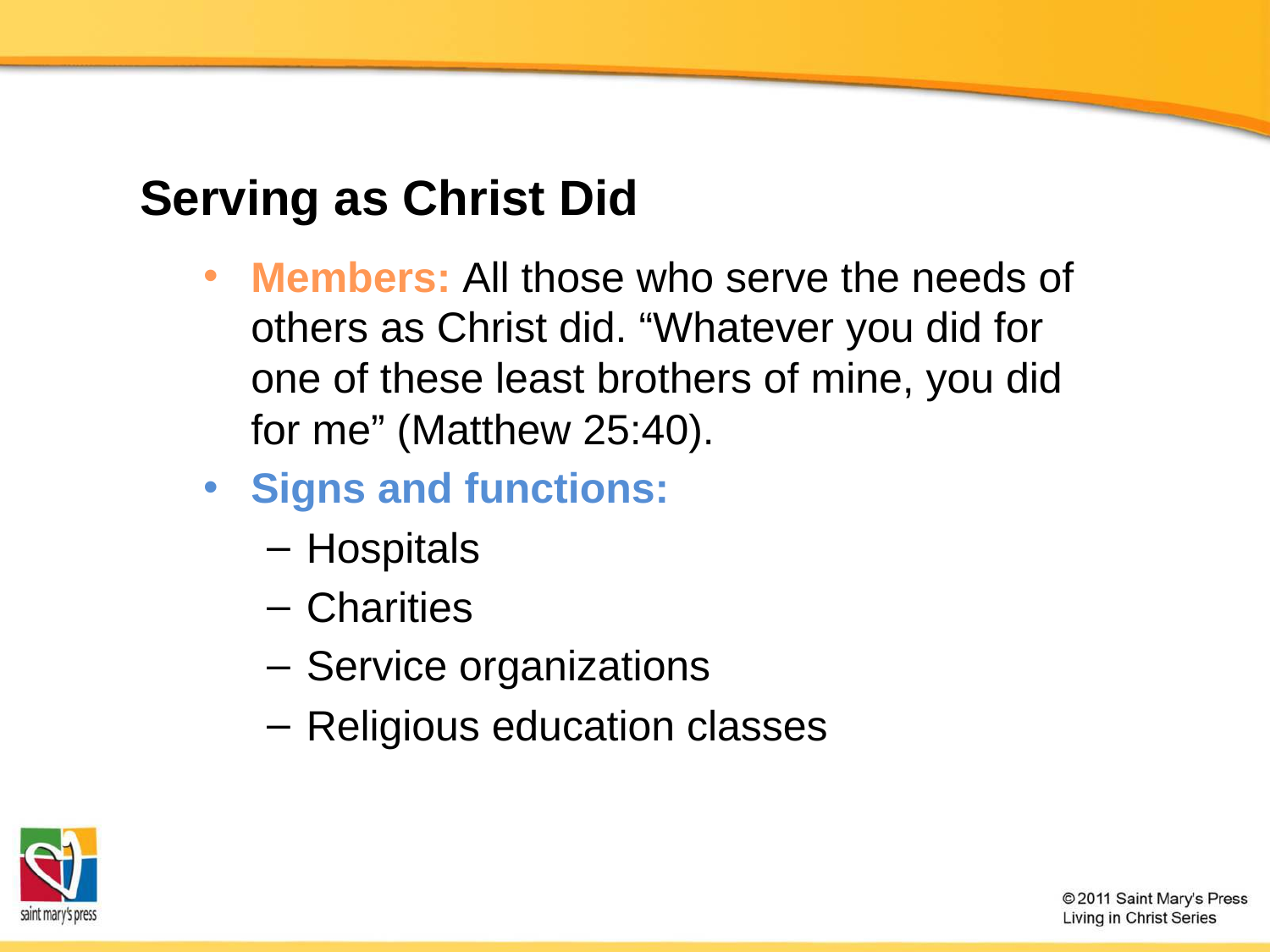

# Serving as Christ Did
Members: All those who serve the needs of others as Christ did. “Whatever you did for one of these least brothers of mine, you did for me” (Matthew 25:40).
Signs and functions:
Hospitals
Charities
Service organizations
Religious education classes